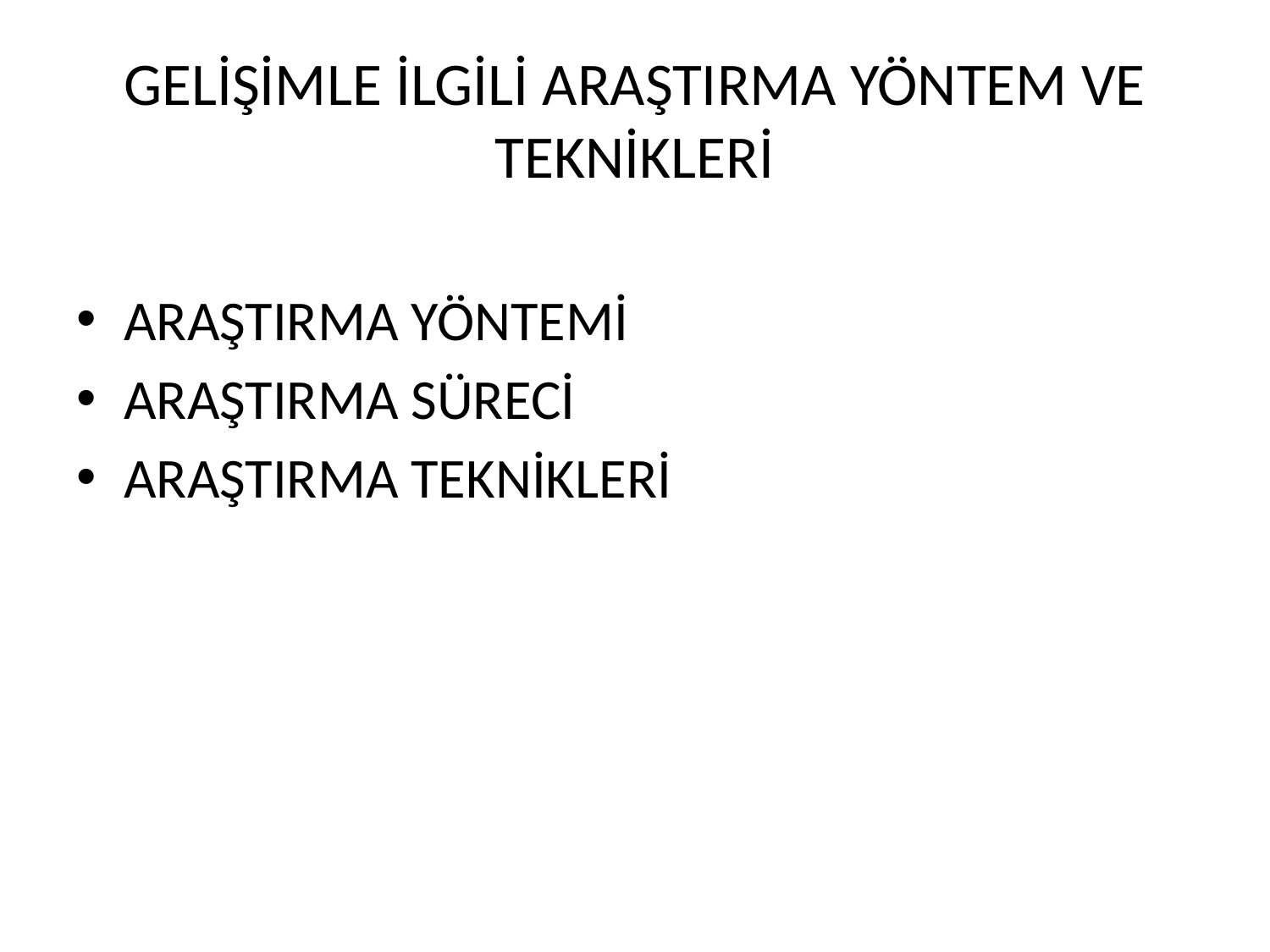

# GELİŞİMLE İLGİLİ ARAŞTIRMA YÖNTEM VE TEKNİKLERİ
ARAŞTIRMA YÖNTEMİ
ARAŞTIRMA SÜRECİ
ARAŞTIRMA TEKNİKLERİ